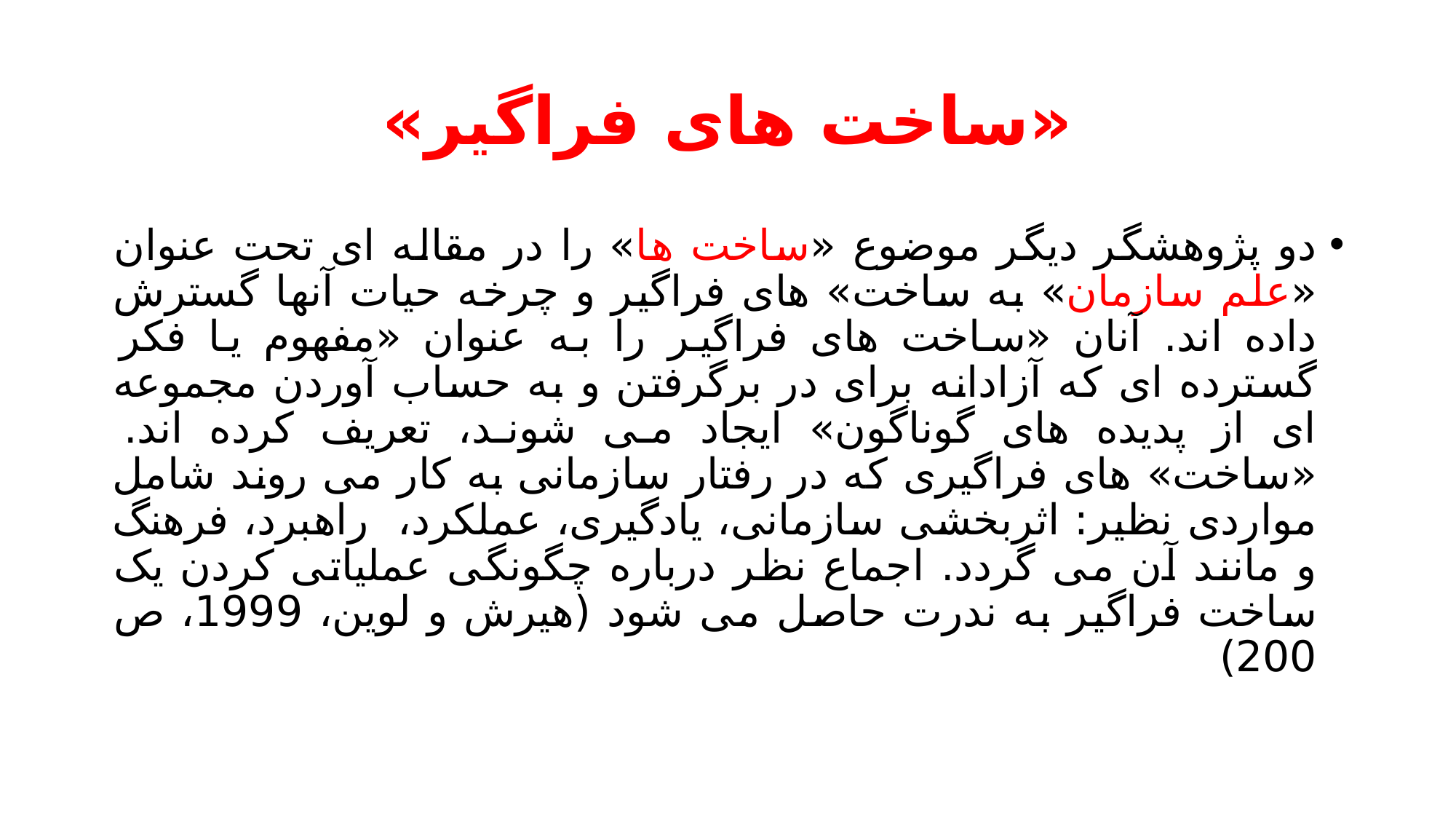

# «ساخت های فراگیر»
دو پژوهشگر دیگر موضوع «ساخت ها» را در مقاله ای تحت عنوان «علم سازمان» به ساخت» های فراگیر و چرخه حیات آنها گسترش داده اند. آنان «ساخت های فراگیر را به عنوان «مفهوم یا فکر گسترده ای که آزادانه برای در برگرفتن و به حساب آوردن مجموعه ای از پدیده های گوناگون» ایجاد می شوند، تعریف کرده اند. «ساخت» های فراگیری که در رفتار سازمانی به کار می روند شامل مواردی نظیر: اثربخشی سازمانی، یادگیری، عملکرد،  راهبرد، فرهنگ و مانند آن می گردد. اجماع نظر درباره چگونگی عملیاتی کردن یک ساخت فراگیر به ندرت حاصل می شود (هیرش و لوین، 1999، ص 200)